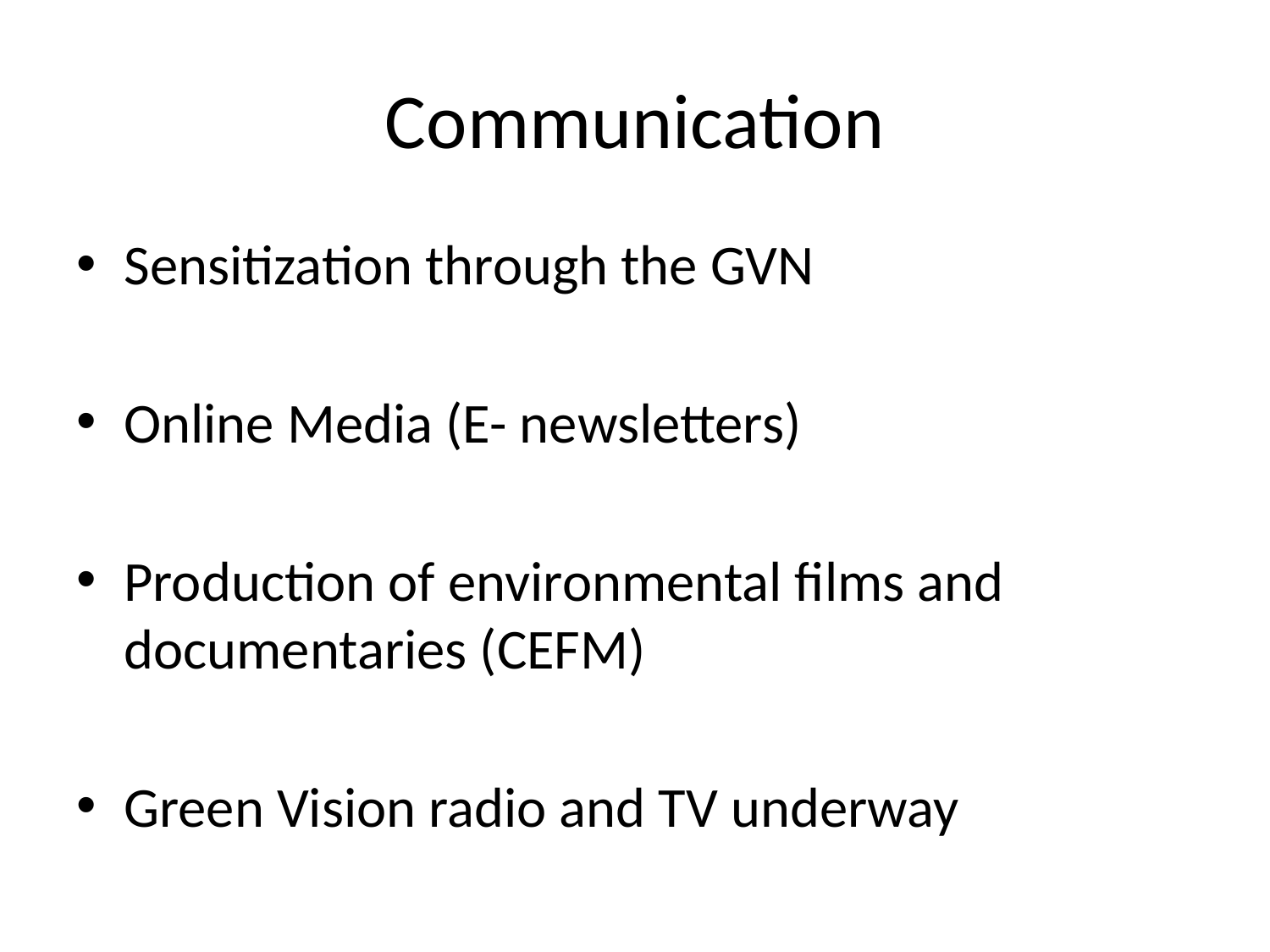

# Communication
Sensitization through the GVN

Online Media (E- newsletters)

Production of environmental films and documentaries (CEFM)

Green Vision radio and TV underway